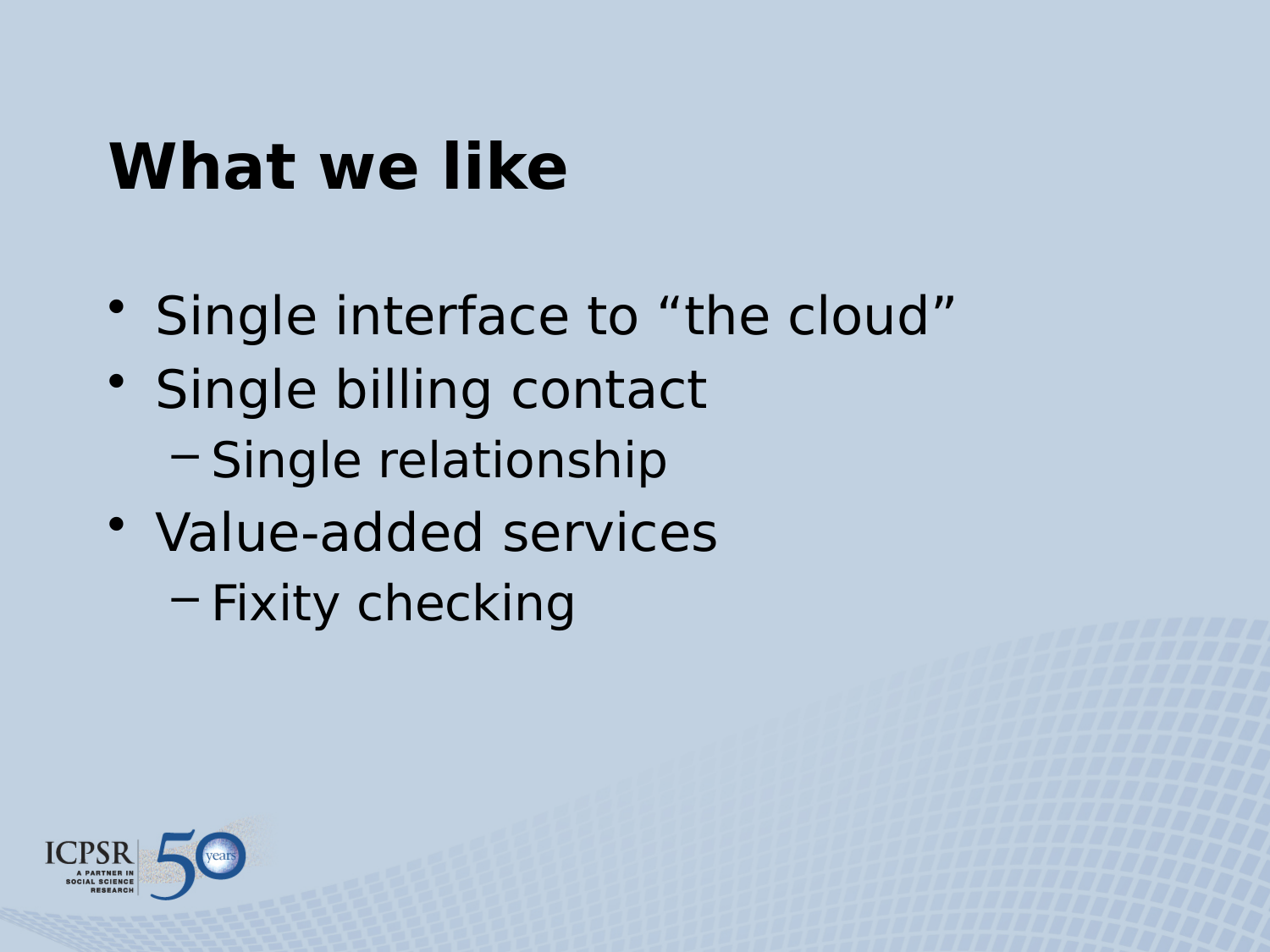

# What we like
Single interface to “the cloud”
Single billing contact
Single relationship
Value-added services
Fixity checking